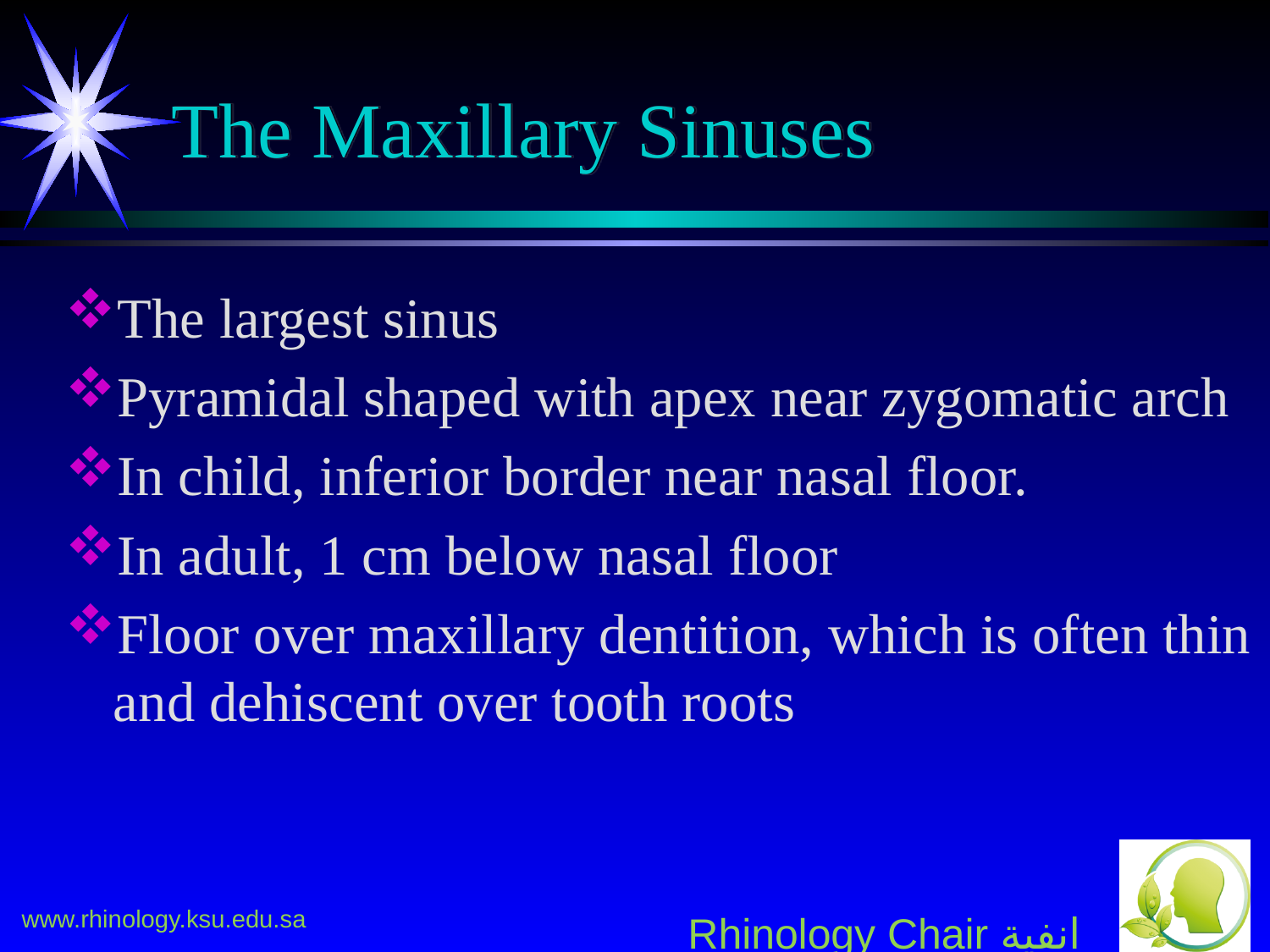

# The Maxillary Sinuses
The largest sinus
Pyramidal shaped with apex near zygomatic arch
In child, inferior border near nasal floor.
In adult, 1 cm below nasal floor
Floor over maxillary dentition, which is often thin and dehiscent over tooth roots